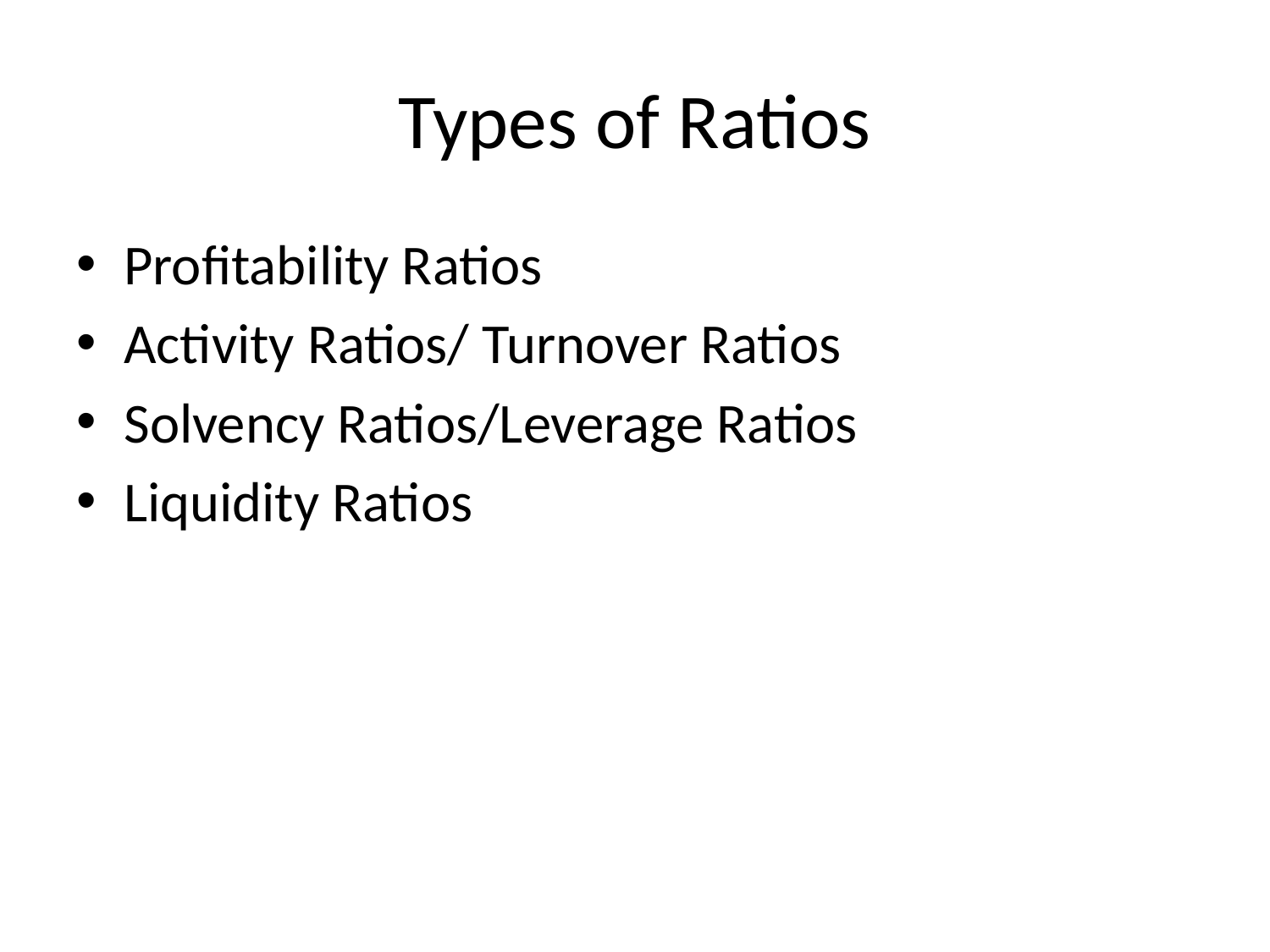

# Types of Ratios
Profitability Ratios
Activity Ratios/ Turnover Ratios
Solvency Ratios/Leverage Ratios
Liquidity Ratios